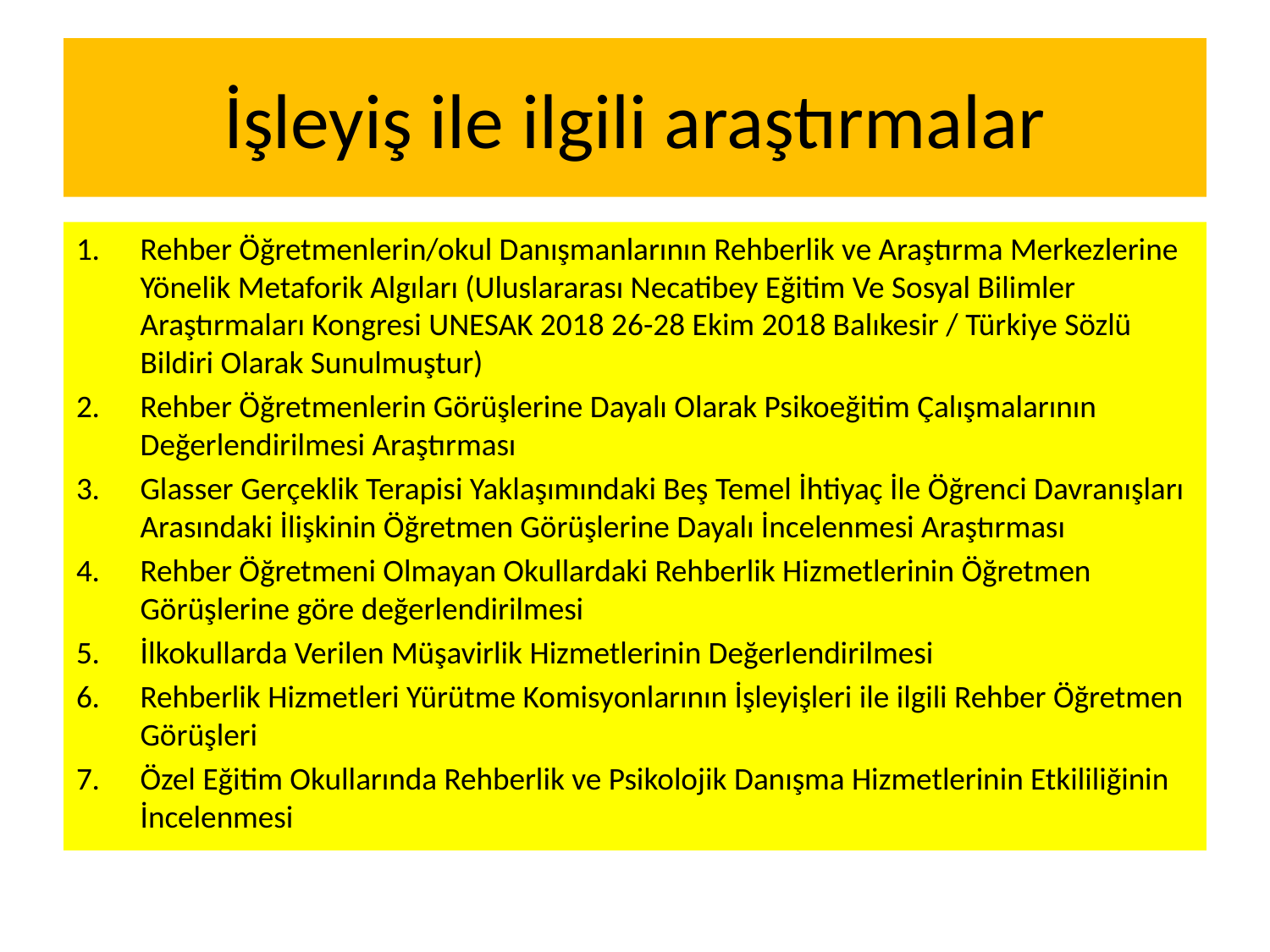

# İşleyiş ile ilgili araştırmalar
Rehber Öğretmenlerin/okul Danışmanlarının Rehberlik ve Araştırma Merkezlerine Yönelik Metaforik Algıları (Uluslararası Necatibey Eğitim Ve Sosyal Bilimler Araştırmaları Kongresi UNESAK 2018 26-28 Ekim 2018 Balıkesir / Türkiye Sözlü Bildiri Olarak Sunulmuştur)
Rehber Öğretmenlerin Görüşlerine Dayalı Olarak Psikoeğitim Çalışmalarının Değerlendirilmesi Araştırması
Glasser Gerçeklik Terapisi Yaklaşımındaki Beş Temel İhtiyaç İle Öğrenci Davranışları Arasındaki İlişkinin Öğretmen Görüşlerine Dayalı İncelenmesi Araştırması
Rehber Öğretmeni Olmayan Okullardaki Rehberlik Hizmetlerinin Öğretmen Görüşlerine göre değerlendirilmesi
İlkokullarda Verilen Müşavirlik Hizmetlerinin Değerlendirilmesi
Rehberlik Hizmetleri Yürütme Komisyonlarının İşleyişleri ile ilgili Rehber Öğretmen Görüşleri
Özel Eğitim Okullarında Rehberlik ve Psikolojik Danışma Hizmetlerinin Etkililiğinin İncelenmesi